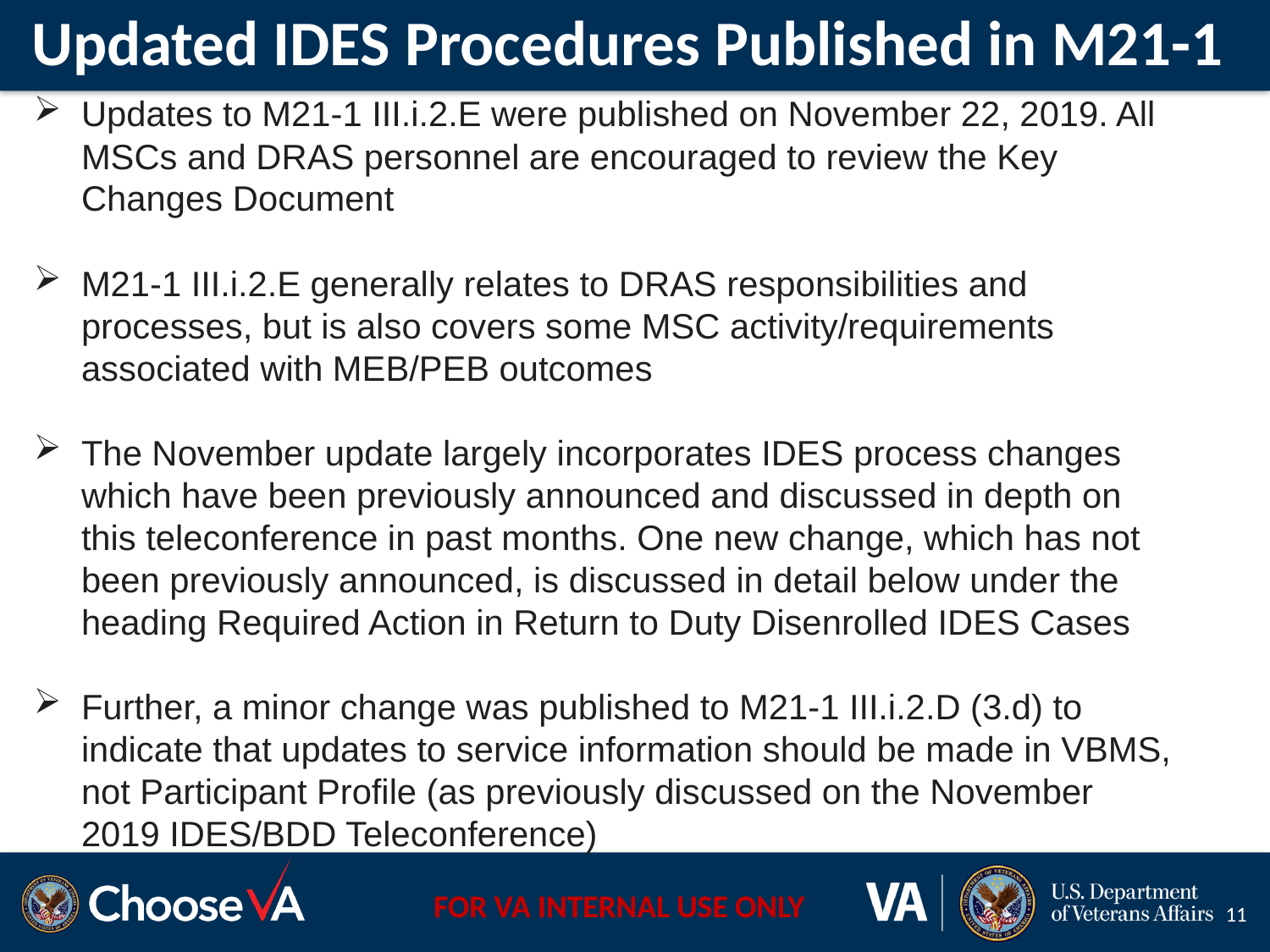

# Updated IDES Procedures Published in M21-1
Updates to M21-1 III.i.2.E were published on November 22, 2019. All MSCs and DRAS personnel are encouraged to review the Key Changes Document

M21-1 III.i.2.E generally relates to DRAS responsibilities and processes, but is also covers some MSC activity/requirements associated with MEB/PEB outcomes

The November update largely incorporates IDES process changes which have been previously announced and discussed in depth on this teleconference in past months. One new change, which has not been previously announced, is discussed in detail below under the heading Required Action in Return to Duty Disenrolled IDES Cases

Further, a minor change was published to M21-1 III.i.2.D (3.d) to indicate that updates to service information should be made in VBMS, not Participant Profile (as previously discussed on the November 2019 IDES/BDD Teleconference)
11